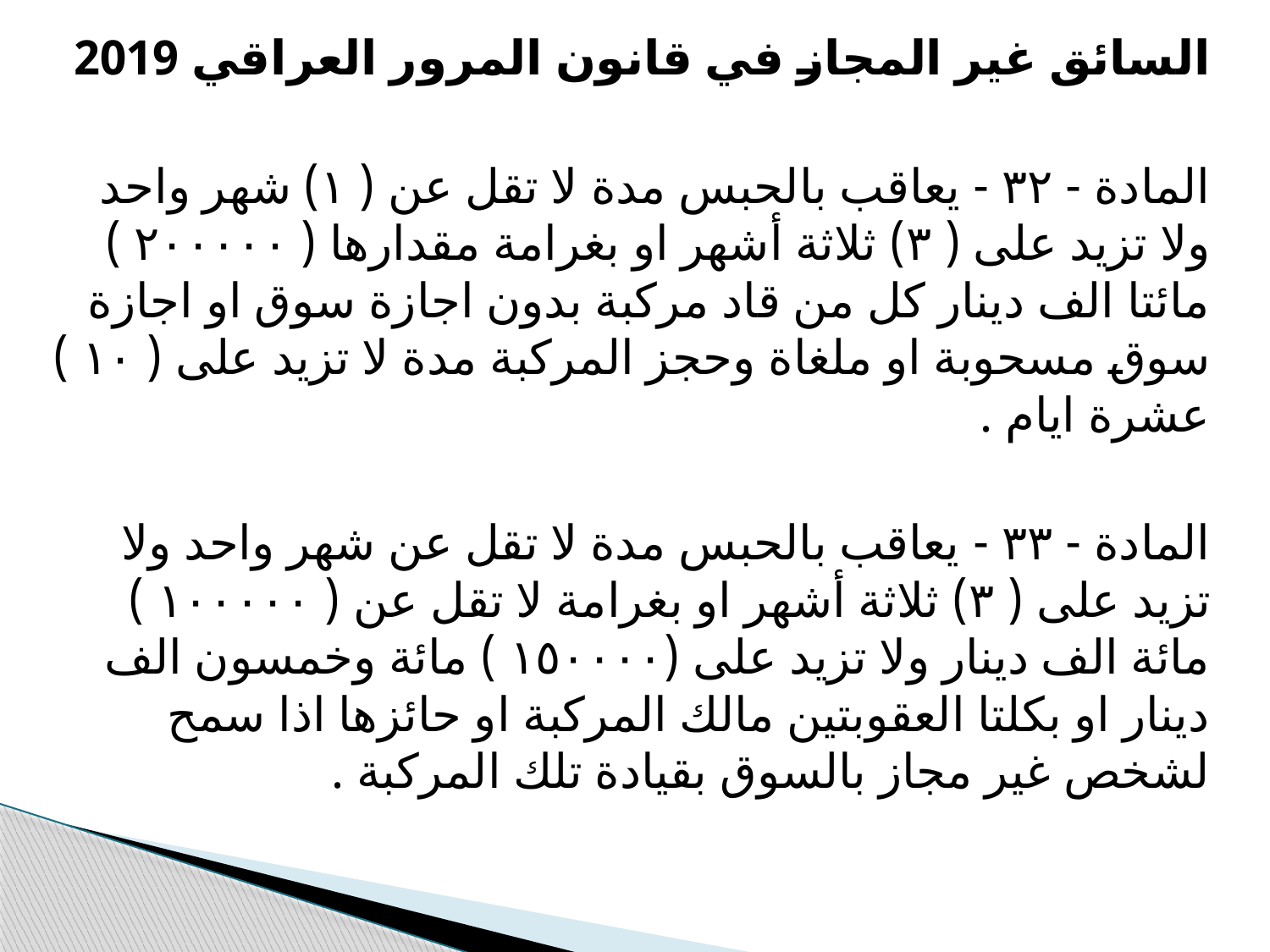

السائق غير المجاز في قانون المرور العراقي 2019

المادة - ٣٢ - يعاقب بالحبس مدة لا تقل عن ( ١) شهر واحد ولا تزيد على ( ٣) ثلاثة أشهر او بغرامة مقدارها ( ٢٠٠٠٠٠ ) مائتا الف دينار كل من قاد مركبة بدون اجازة سوق او اجازة سوق مسحوبة او ملغاة وحجز المركبة مدة لا تزيد على ( ١٠ ) عشرة ايام .

المادة - ٣٣ - يعاقب بالحبس مدة لا تقل عن شهر واحد ولا تزيد على ( ٣) ثلاثة أشهر او بغرامة لا تقل عن ( ١٠٠٠٠٠ ) مائة الف دينار ولا تزيد على (١٥٠٠٠٠ ) مائة وخمسون الف دينار او بكلتا العقوبتين مالك المركبة او حائزها اذا سمح لشخص غير مجاز بالسوق بقيادة تلك المركبة .